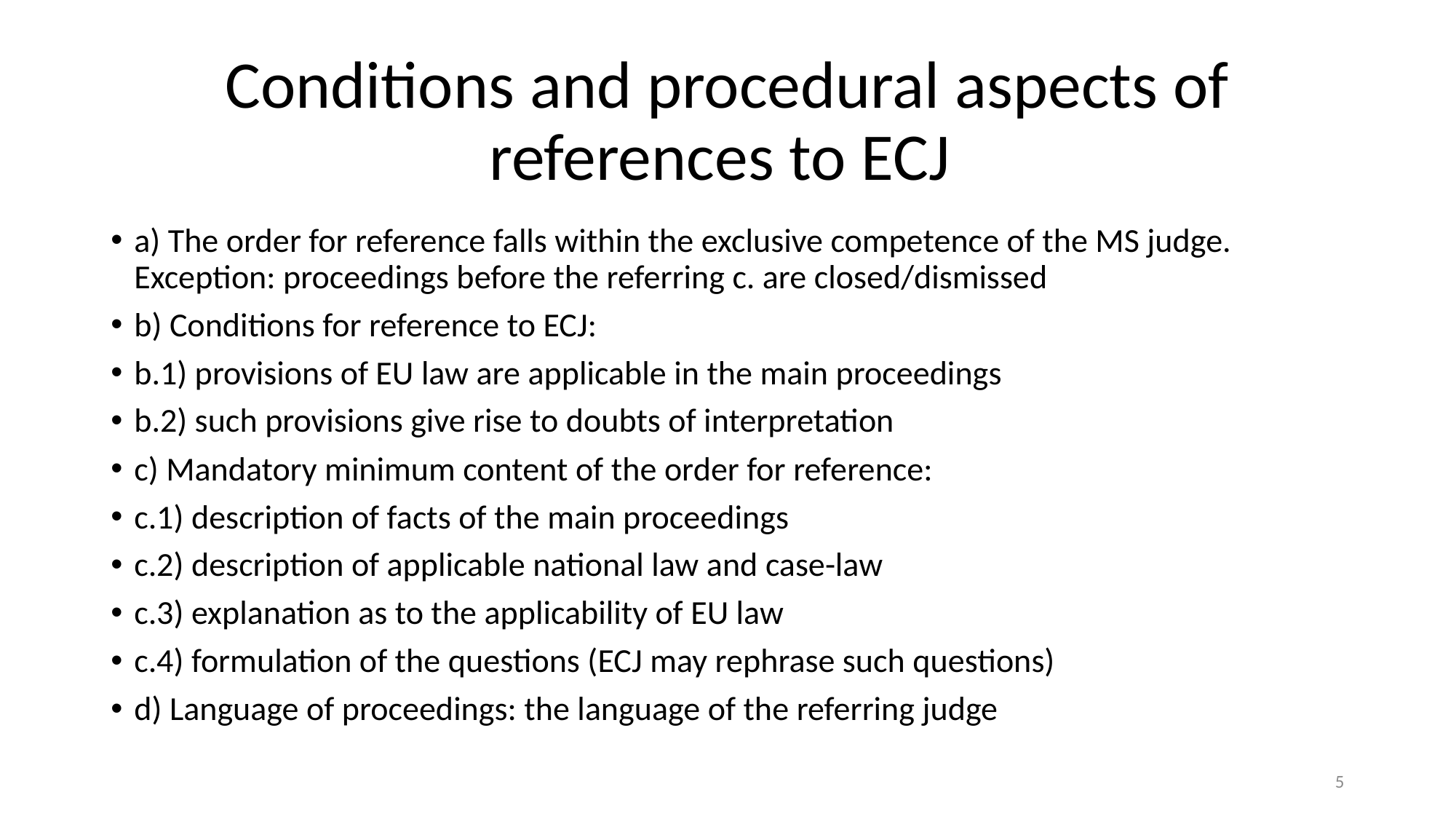

# Conditions and procedural aspects of references to ECJ
a) The order for reference falls within the exclusive competence of the MS judge. Exception: proceedings before the referring c. are closed/dismissed
b) Conditions for reference to ECJ:
b.1) provisions of EU law are applicable in the main proceedings
b.2) such provisions give rise to doubts of interpretation
c) Mandatory minimum content of the order for reference:
c.1) description of facts of the main proceedings
c.2) description of applicable national law and case-law
c.3) explanation as to the applicability of EU law
c.4) formulation of the questions (ECJ may rephrase such questions)
d) Language of proceedings: the language of the referring judge
5